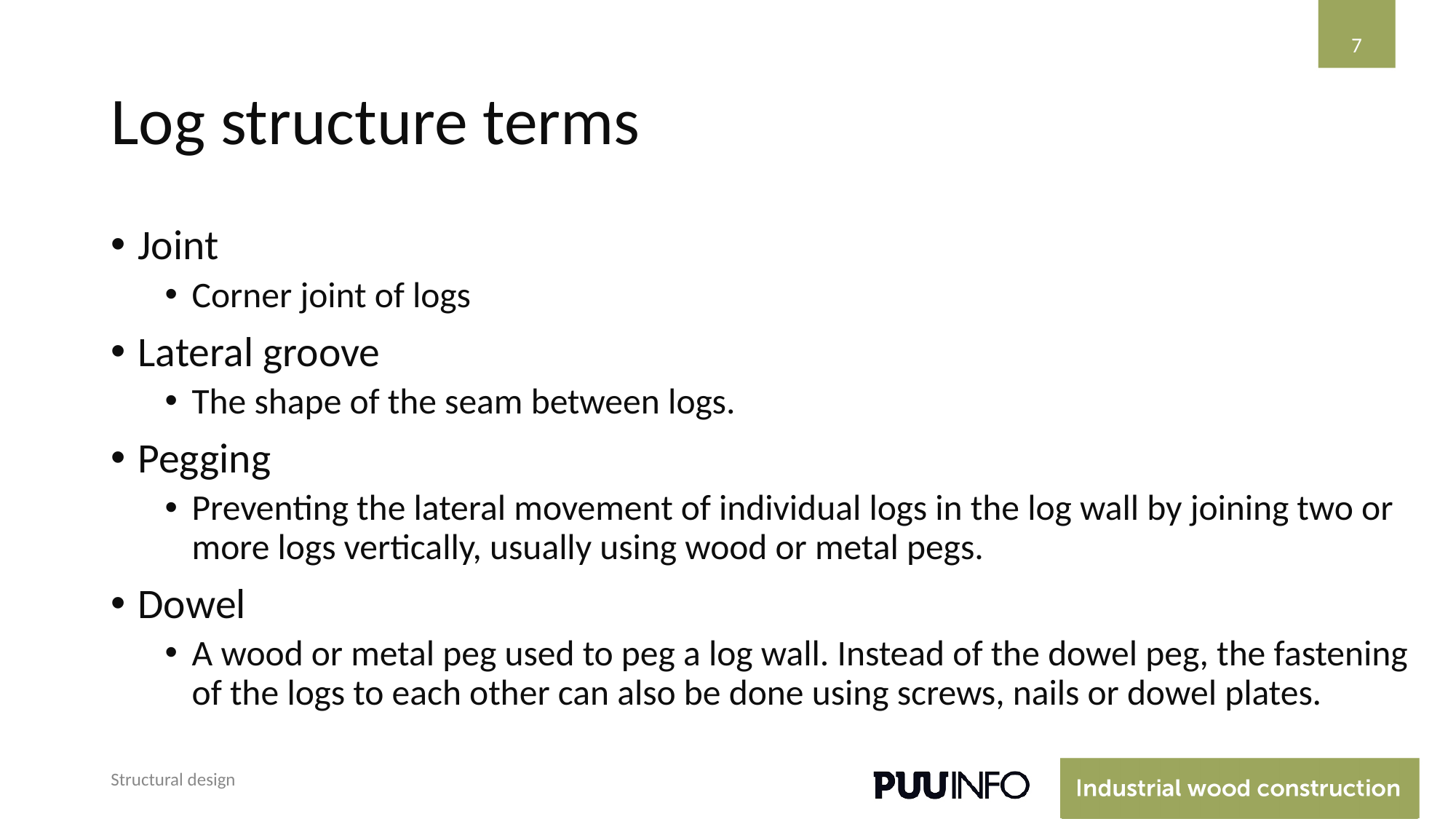

7
# Log structure terms
Joint
Corner joint of logs
Lateral groove
The shape of the seam between logs.
Pegging
Preventing the lateral movement of individual logs in the log wall by joining two or more logs vertically, usually using wood or metal pegs.
Dowel
A wood or metal peg used to peg a log wall. Instead of the dowel peg, the fastening of the logs to each other can also be done using screws, nails or dowel plates.

Structural design